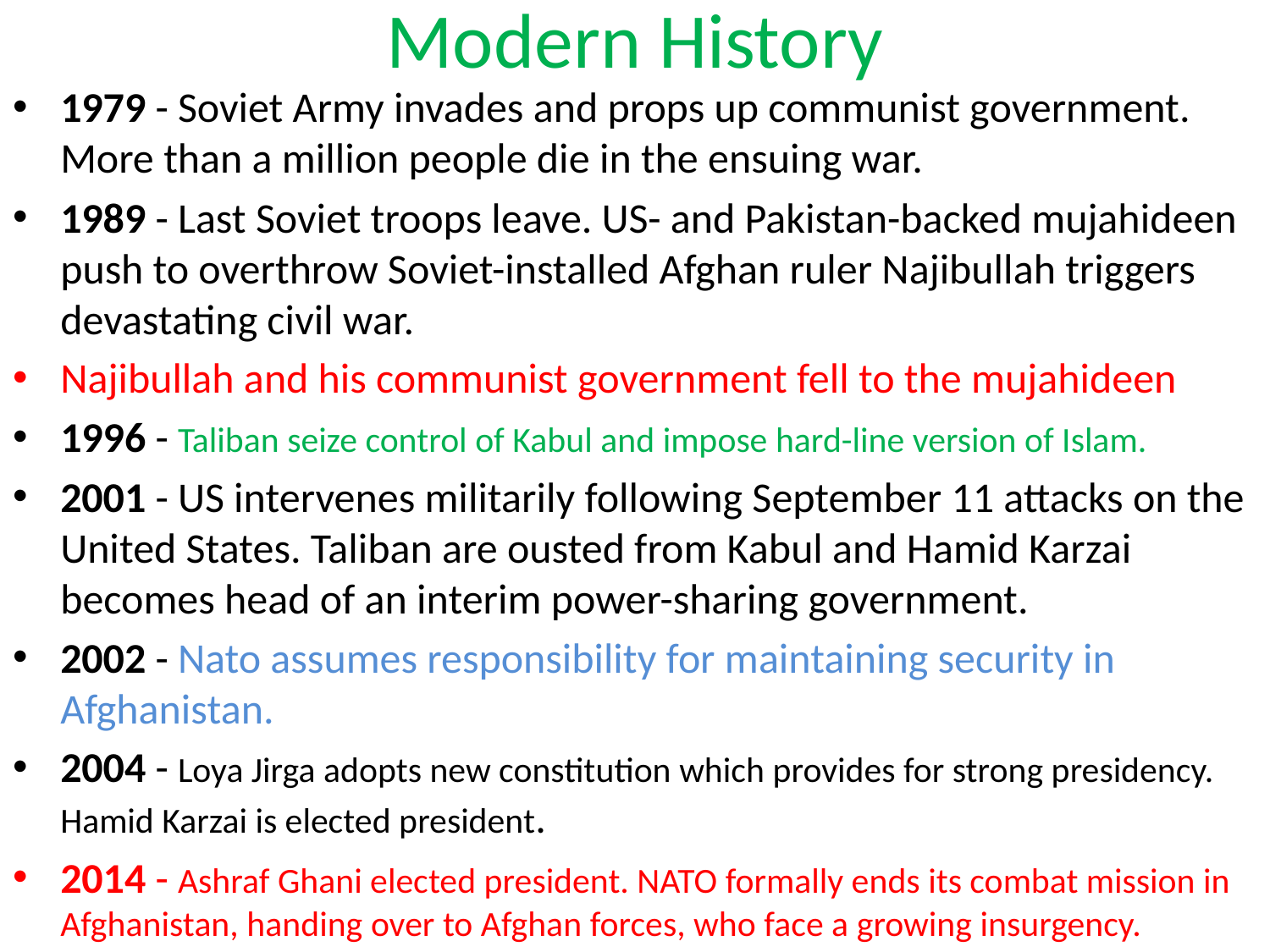

# Modern History
1979 - Soviet Army invades and props up communist government. More than a million people die in the ensuing war.
1989 - Last Soviet troops leave. US- and Pakistan-backed mujahideen push to overthrow Soviet-installed Afghan ruler Najibullah triggers devastating civil war.
Najibullah and his communist government fell to the mujahideen
1996 - Taliban seize control of Kabul and impose hard-line version of Islam.
2001 - US intervenes militarily following September 11 attacks on the United States. Taliban are ousted from Kabul and Hamid Karzai becomes head of an interim power-sharing government.
2002 - Nato assumes responsibility for maintaining security in Afghanistan.
2004 - Loya Jirga adopts new constitution which provides for strong presidency. Hamid Karzai is elected president.
2014 - Ashraf Ghani elected president. NATO formally ends its combat mission in Afghanistan, handing over to Afghan forces, who face a growing insurgency.